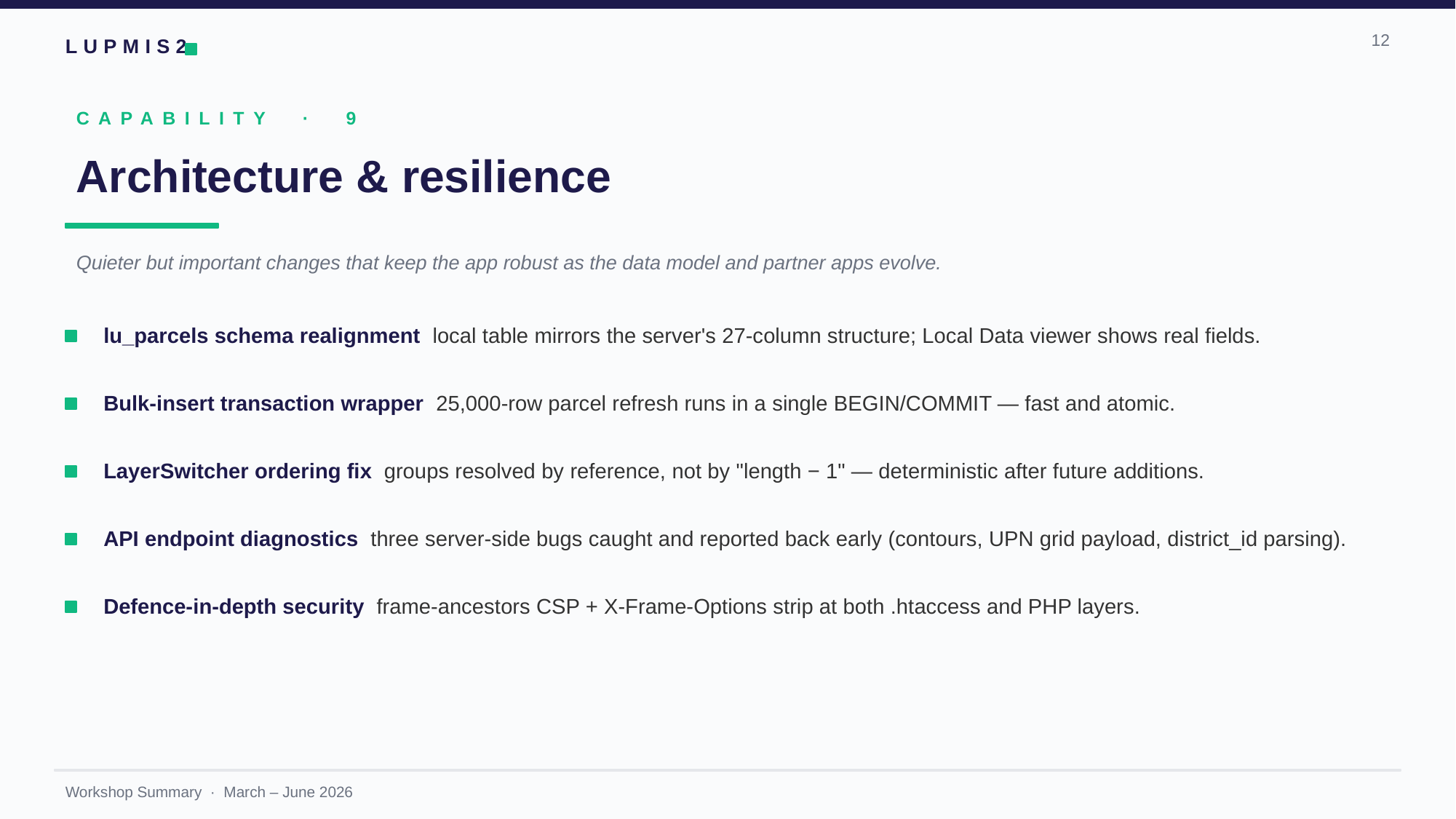

12
CAPABILITY  ·  9
Architecture & resilience

Quieter but important changes that keep the app robust as the data model and partner apps evolve.
lu_parcels schema realignment  local table mirrors the server's 27-column structure; Local Data viewer shows real fields.

Bulk-insert transaction wrapper  25,000-row parcel refresh runs in a single BEGIN/COMMIT — fast and atomic.

LayerSwitcher ordering fix  groups resolved by reference, not by "length − 1" — deterministic after future additions.

API endpoint diagnostics  three server-side bugs caught and reported back early (contours, UPN grid payload, district_id parsing).

Defence-in-depth security  frame-ancestors CSP + X-Frame-Options strip at both .htaccess and PHP layers.